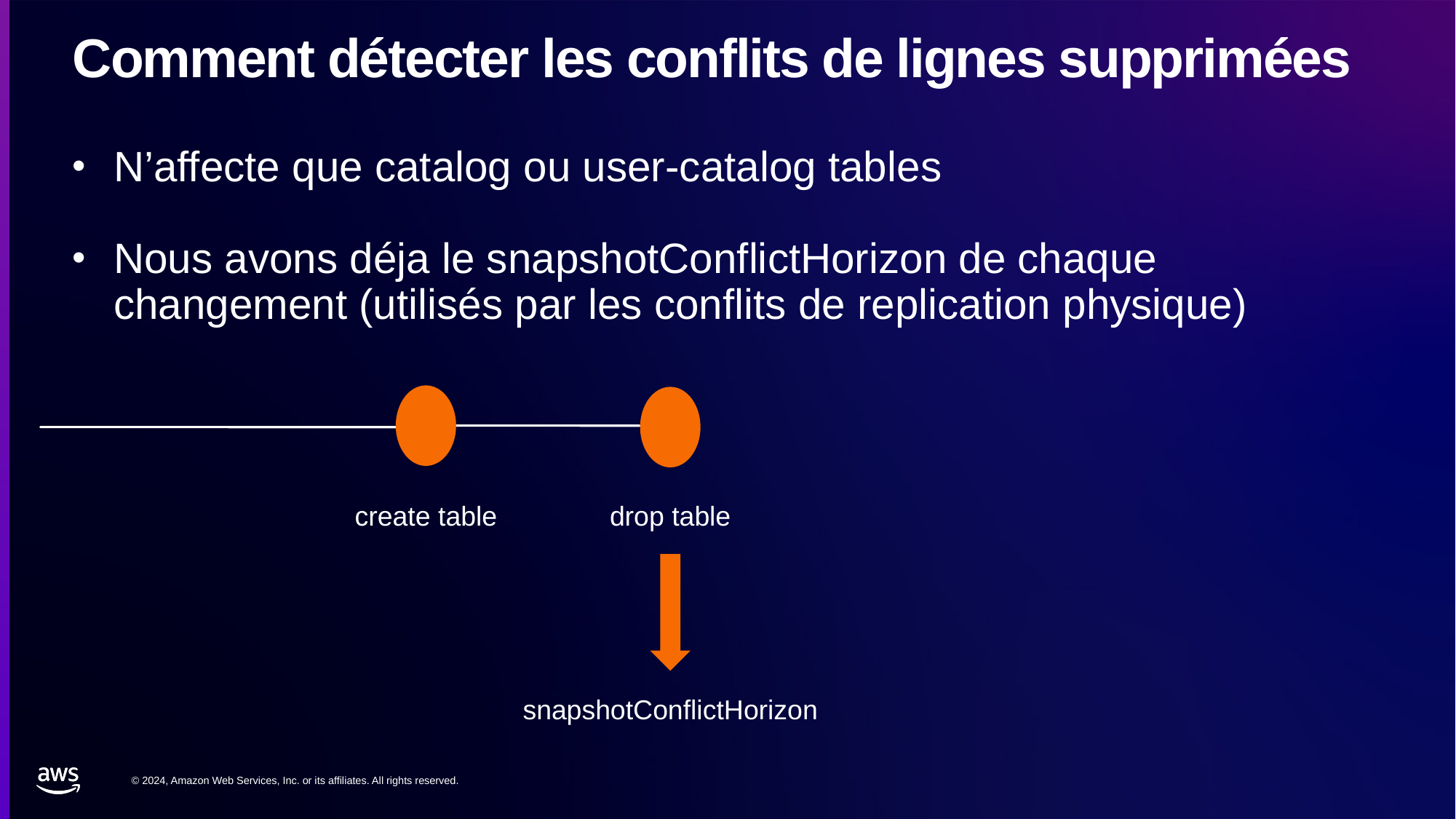

# Comment détecter les conflits de lignes supprimées
N’affecte que catalog ou user-catalog tables
Nous avons déja le snapshotConflictHorizon de chaque changement (utilisés par les conflits de replication physique)

create table

drop table

snapshotConflictHorizon